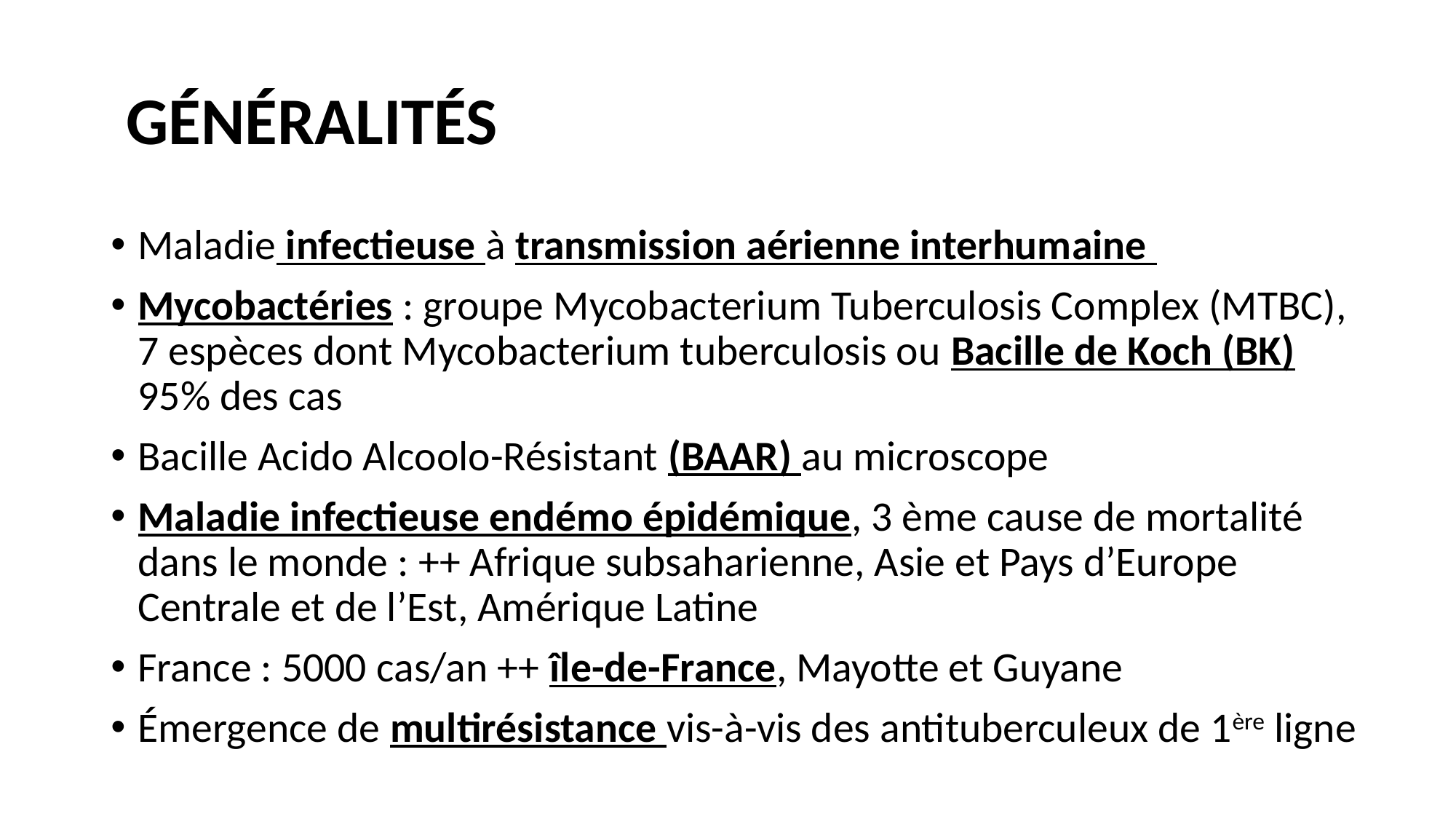

# GÉNÉRALITÉS
Maladie infectieuse à transmission aérienne interhumaine
Mycobactéries : groupe Mycobacterium Tuberculosis Complex (MTBC), 7 espèces dont Mycobacterium tuberculosis ou Bacille de Koch (BK) 95% des cas
Bacille Acido Alcoolo-Résistant (BAAR) au microscope
Maladie infectieuse endémo épidémique, 3 ème cause de mortalité dans le monde : ++ Afrique subsaharienne, Asie et Pays d’Europe Centrale et de l’Est, Amérique Latine
France : 5000 cas/an ++ île-de-France, Mayotte et Guyane
Émergence de multirésistance vis-à-vis des antituberculeux de 1ère ligne